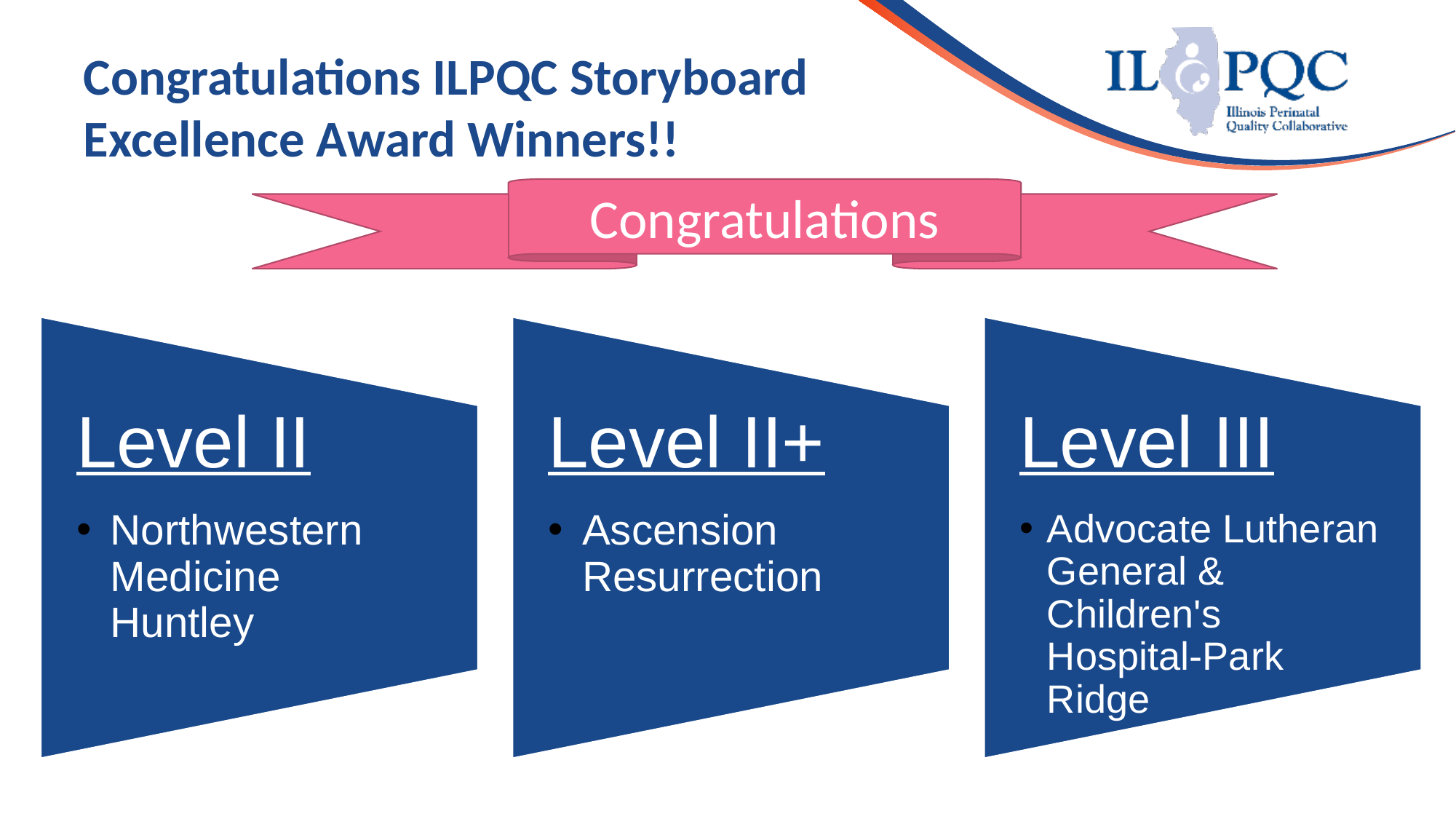

# Congratulations ILPQC Storyboard Excellence Award Winners!!
Congratulations

Level II
Northwestern Medicine  Huntley
Level II+
Ascension Resurrection
Level III
Advocate Lutheran General & Children's Hospital-Park Ridge

Illinois Perinatal Quality Collaborative
15